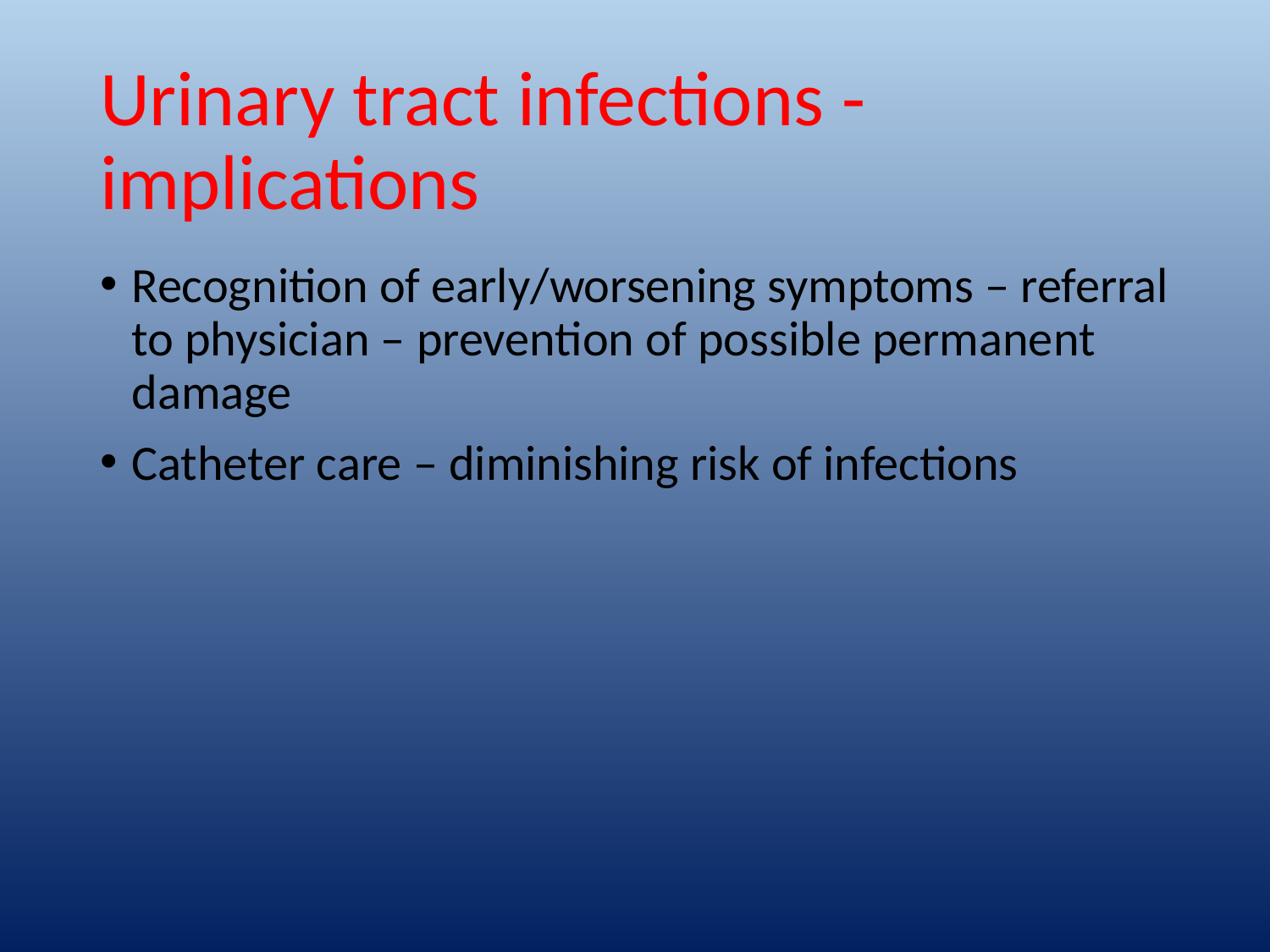

# Urinary tract infections - implications
Recognition of early/worsening symptoms – referral to physician – prevention of possible permanent damage
Catheter care – diminishing risk of infections